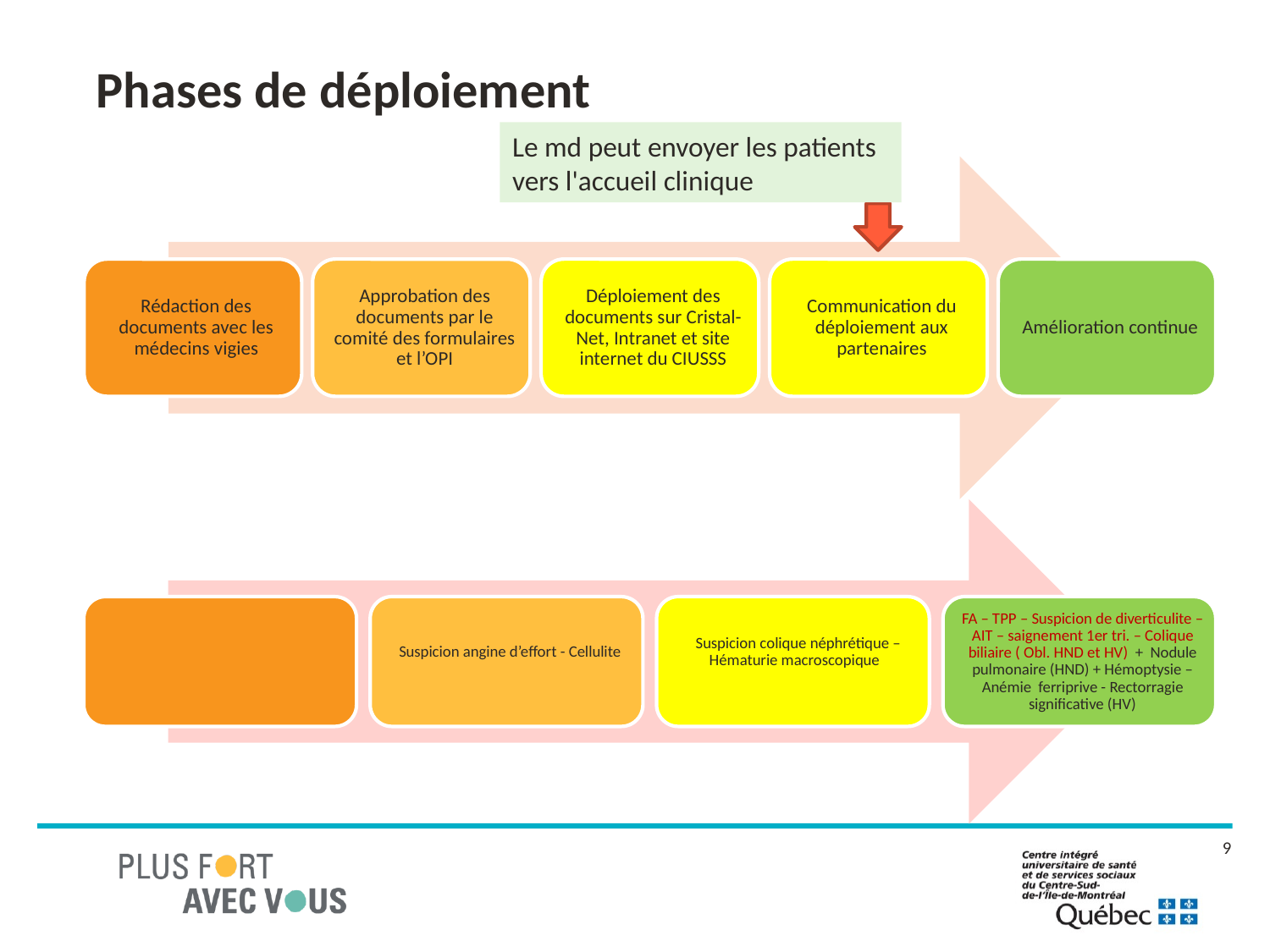

# Phases de déploiement
Le md peut envoyer les patients vers l'accueil clinique
Rédaction des documents avec les médecins vigies
Approbation des documents par le comité des formulaires et l’OPI
Déploiement des documents sur Cristal-Net, Intranet et site internet du CIUSSS
Communication du déploiement aux partenaires
Amélioration continue

Suspicion angine d’effort - Cellulite
 Suspicion colique néphrétique – Hématurie macroscopique
FA – TPP – Suspicion de diverticulite – AIT – saignement 1er tri. – Colique biliaire ( Obl. HND et HV)  +  Nodule pulmonaire (HND) + Hémoptysie – Anémie  ferriprive - Rectorragie significative (HV)